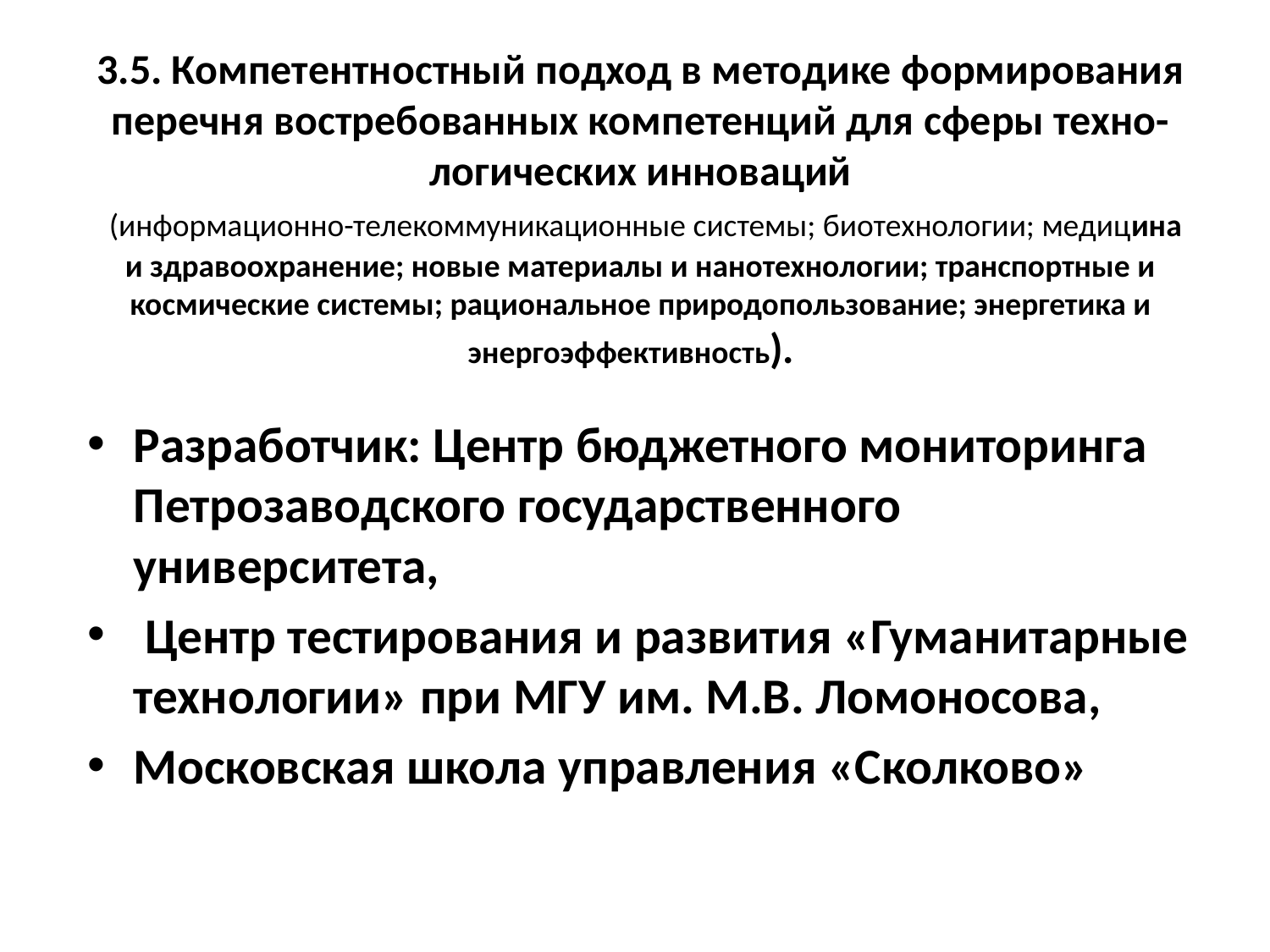

# 3.5. Компетентностный подход в методике формирования перечня востребованных компетенций для сферы техно- логических инноваций (информационно-телекоммуникационные системы; биотехнологии; медицина и здравоохранение; новые материалы и нанотехнологии; транспортные и космические системы; рациональное природопользование; энергетика и энергоэффективность).
Разработчик: Центр бюджетного мониторинга Петрозаводского государственного университета,
 Центр тестирования и развития «Гуманитарные технологии» при МГУ им. М.В. Ломоносова,
Московская школа управления «Сколково»